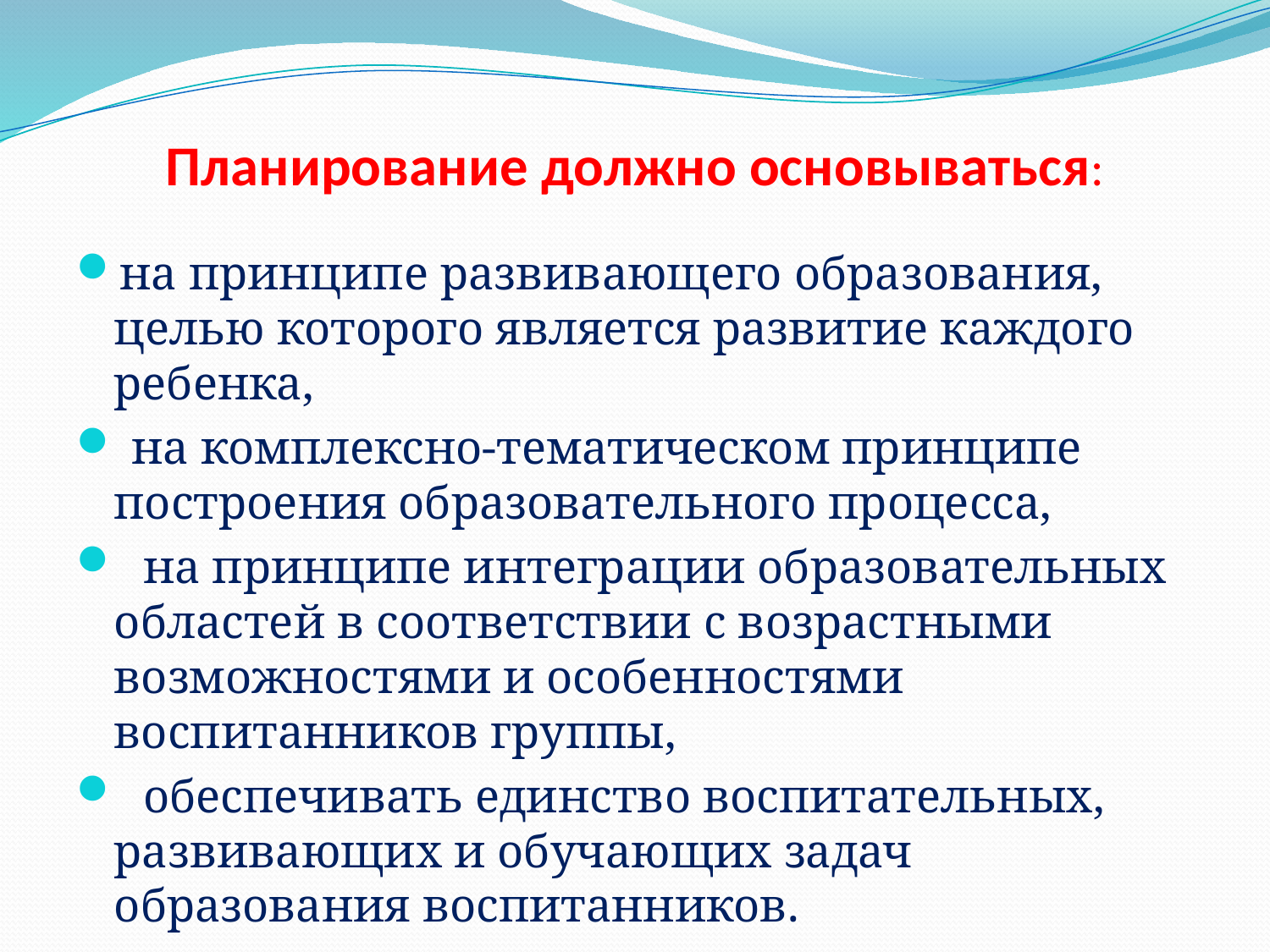

# Планирование должно основываться:
на принципе развивающего образования, целью которого является развитие каждого ребенка,
 на комплексно-тематическом принципе построения образовательного процесса,
  на принципе интеграции образовательных областей в соответствии с возрастными возможностями и особенностями воспитанников группы,
  обеспечивать единство воспитательных, развивающих и обучающих задач образования воспитанников.